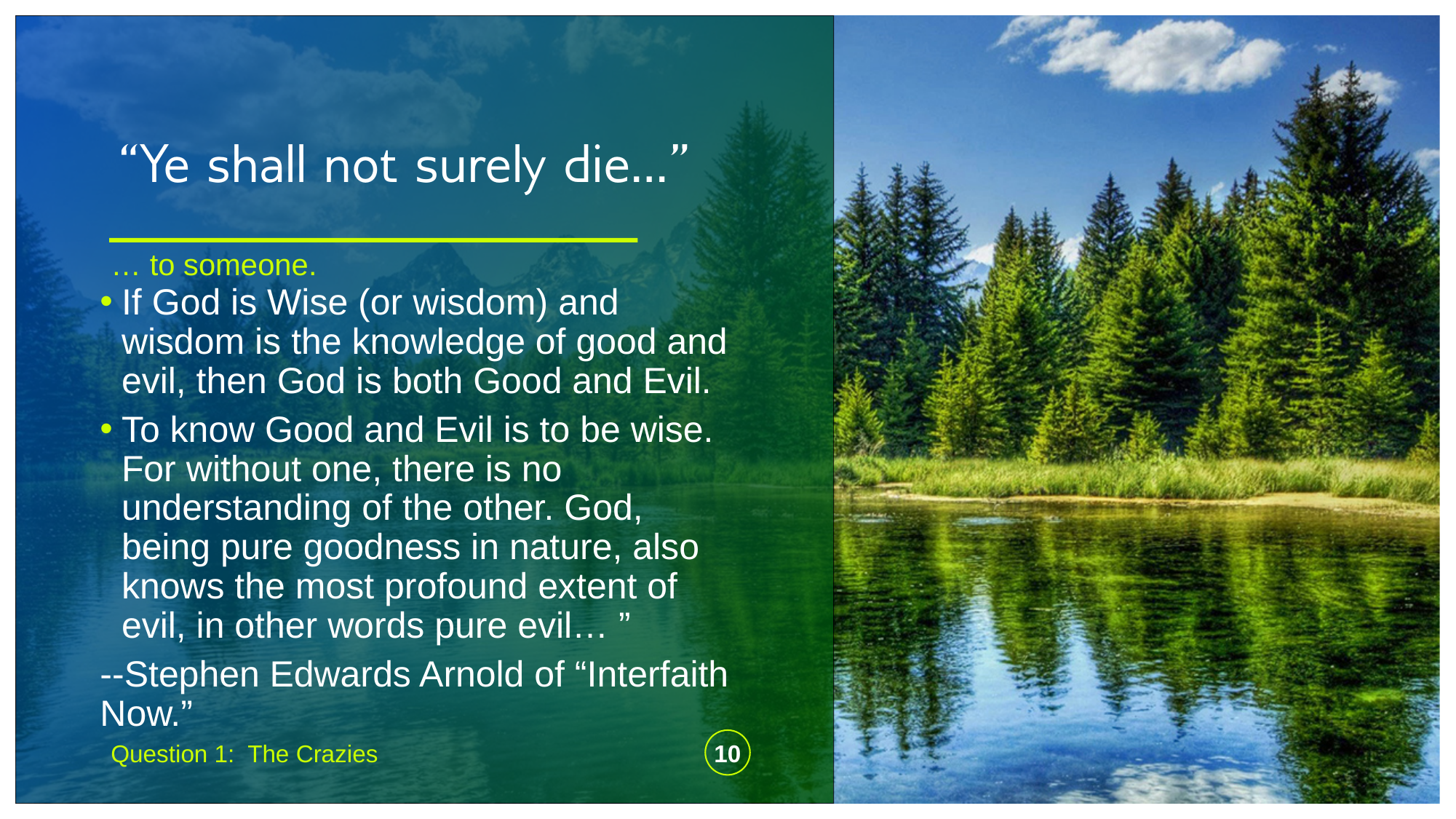

# “Ye shall not surely die…”
… to someone.
If God is Wise (or wisdom) and wisdom is the knowledge of good and evil, then God is both Good and Evil.
To know Good and Evil is to be wise. For without one, there is no understanding of the other. God, being pure goodness in nature, also knows the most profound extent of evil, in other words pure evil… ”
--Stephen Edwards Arnold of “Interfaith Now.”
Question 1:  The Crazies
10